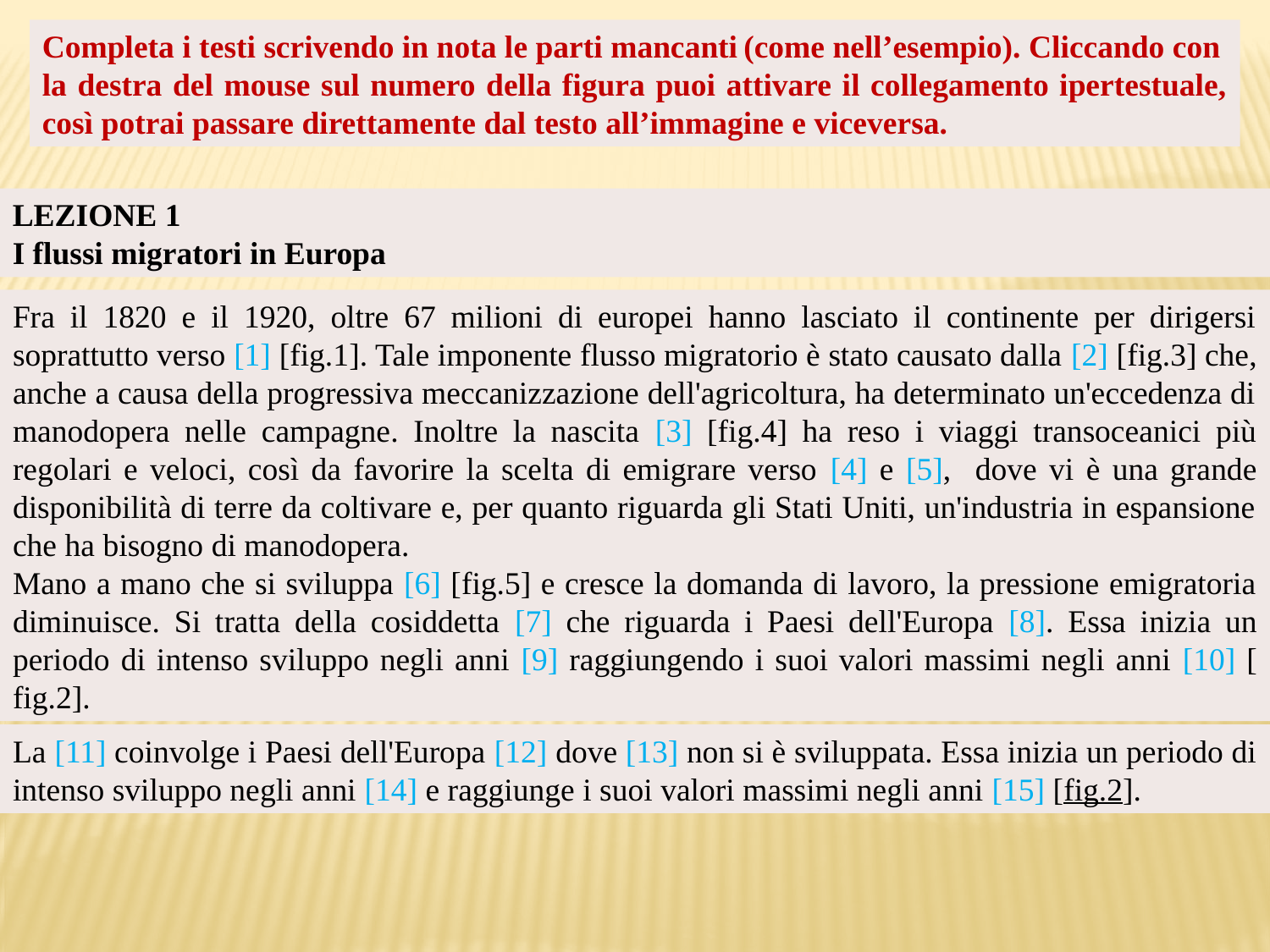

Completa i testi scrivendo in nota le parti mancanti (come nell’esempio). Cliccando con
la destra del mouse sul numero della figura puoi attivare il collegamento ipertestuale, così potrai passare direttamente dal testo all’immagine e viceversa.
LEZIONE 1
I flussi migratori in Europa
Fra il 1820 e il 1920, oltre 67 milioni di europei hanno lasciato il continente per dirigersi soprattutto verso [1] [fig.1]. Tale imponente flusso migratorio è stato causato dalla [2] [fig.3] che, anche a causa della progressiva meccanizzazione dell'agricoltura, ha determinato un'eccedenza di manodopera nelle campagne. Inoltre la nascita [3] [fig.4] ha reso i viaggi transoceanici più regolari e veloci, così da favorire la scelta di emigrare verso [4] e [5],  dove vi è una grande disponibilità di terre da coltivare e, per quanto riguarda gli Stati Uniti, un'industria in espansione che ha bisogno di manodopera.
Mano a mano che si sviluppa [6] [fig.5] e cresce la domanda di lavoro, la pressione emigratoria diminuisce. Si tratta della cosiddetta [7] che riguarda i Paesi dell'Europa [8]. Essa inizia un periodo di intenso sviluppo negli anni [9] raggiungendo i suoi valori massimi negli anni [10] [fig.2].
La [11] coinvolge i Paesi dell'Europa [12] dove [13] non si è sviluppata. Essa inizia un periodo di intenso sviluppo negli anni [14] e raggiunge i suoi valori massimi negli anni [15] [fig.2].